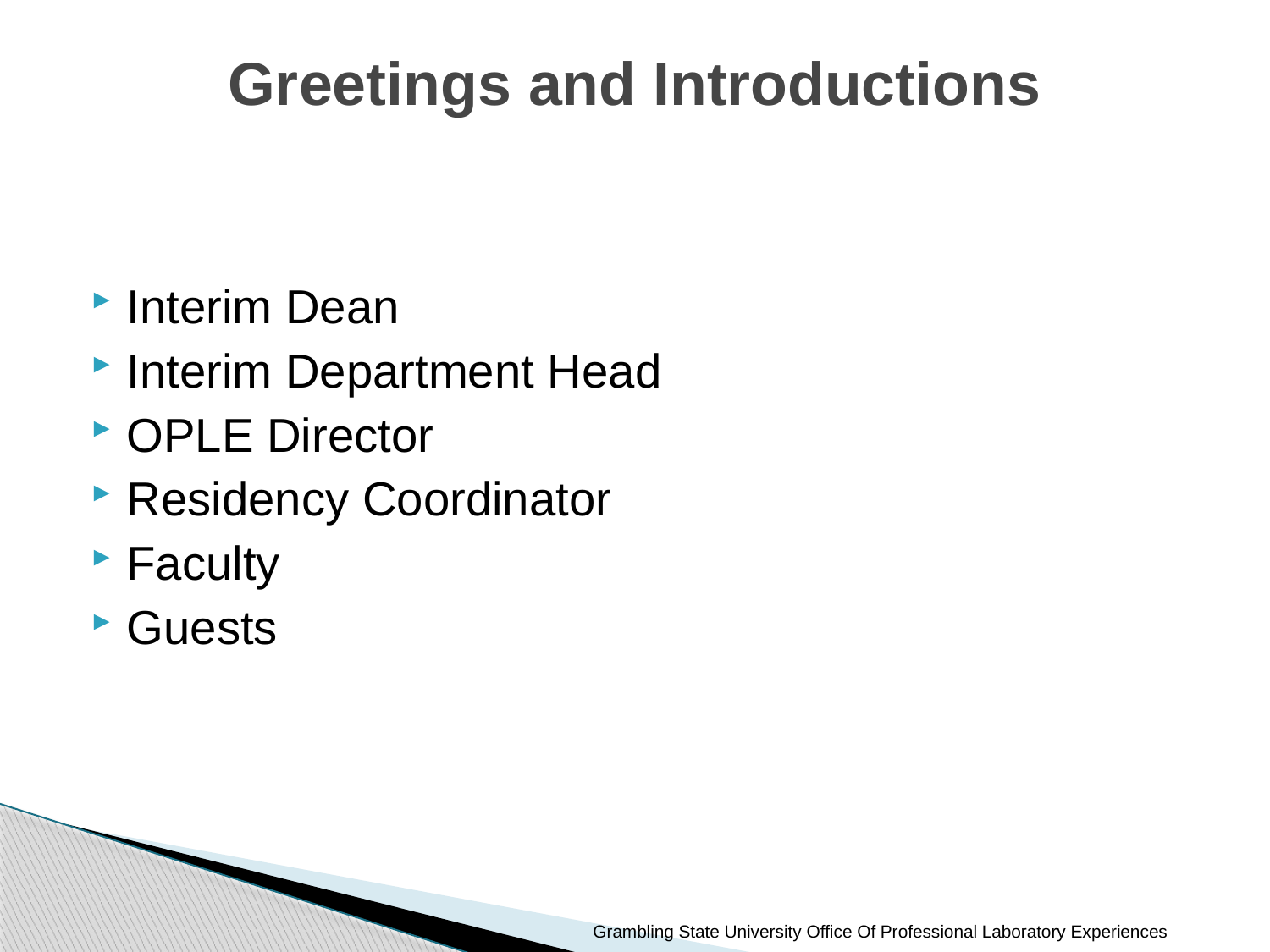

# Greetings and Introductions

Interim Dean
Interim Department Head
OPLE Director
Residency Coordinator
Faculty
Guests
Grambling State University Office Of Professional Laboratory Experiences